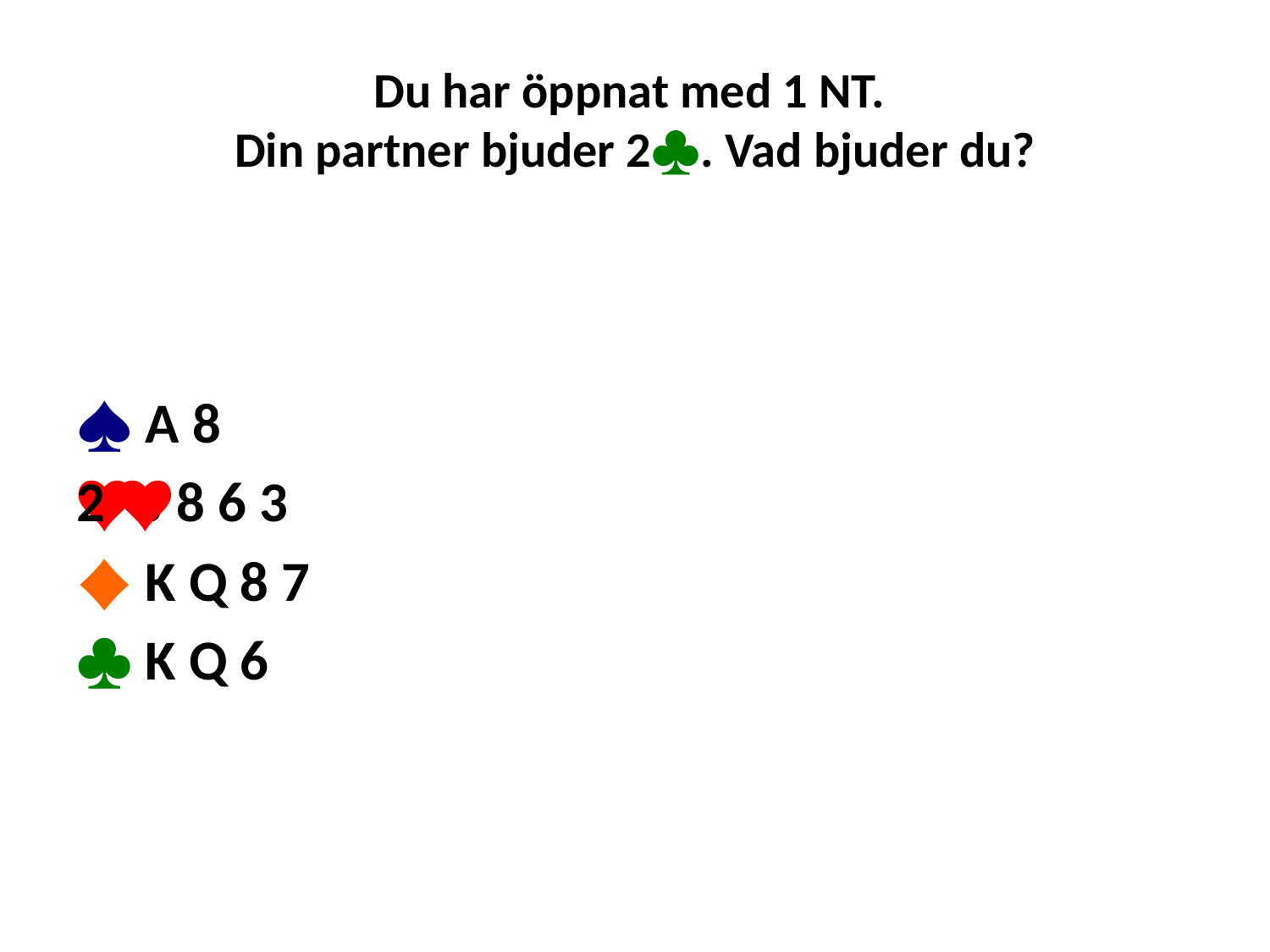

# Du har öppnat med 1 NT. Din partner bjuder 2♣. Vad bjuder du?

♠ A 8
♥ J 8 6 3
♦ K Q 8 7
♣ K Q 6

2 ♥